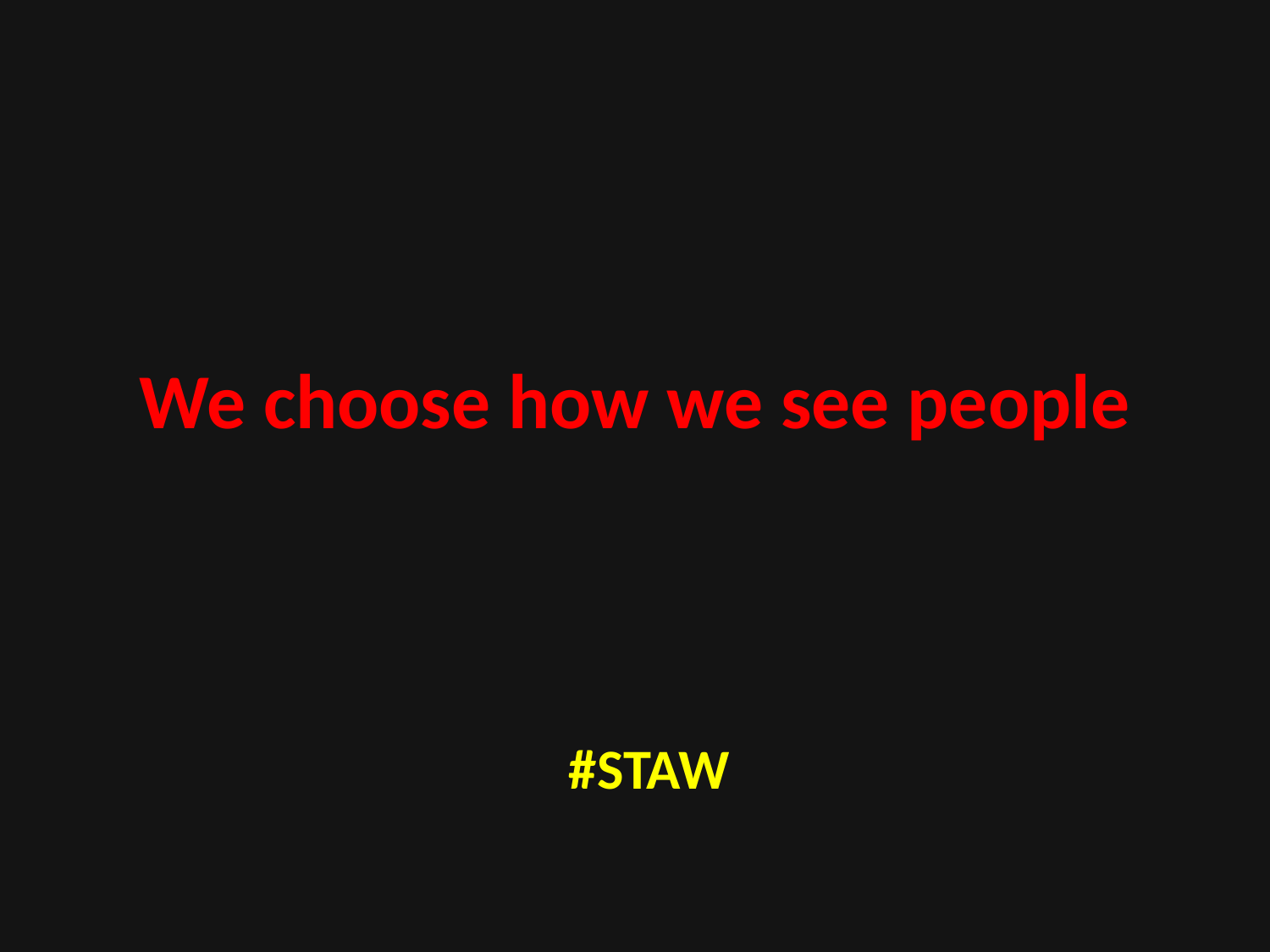

# We choose how we see people
#STAW